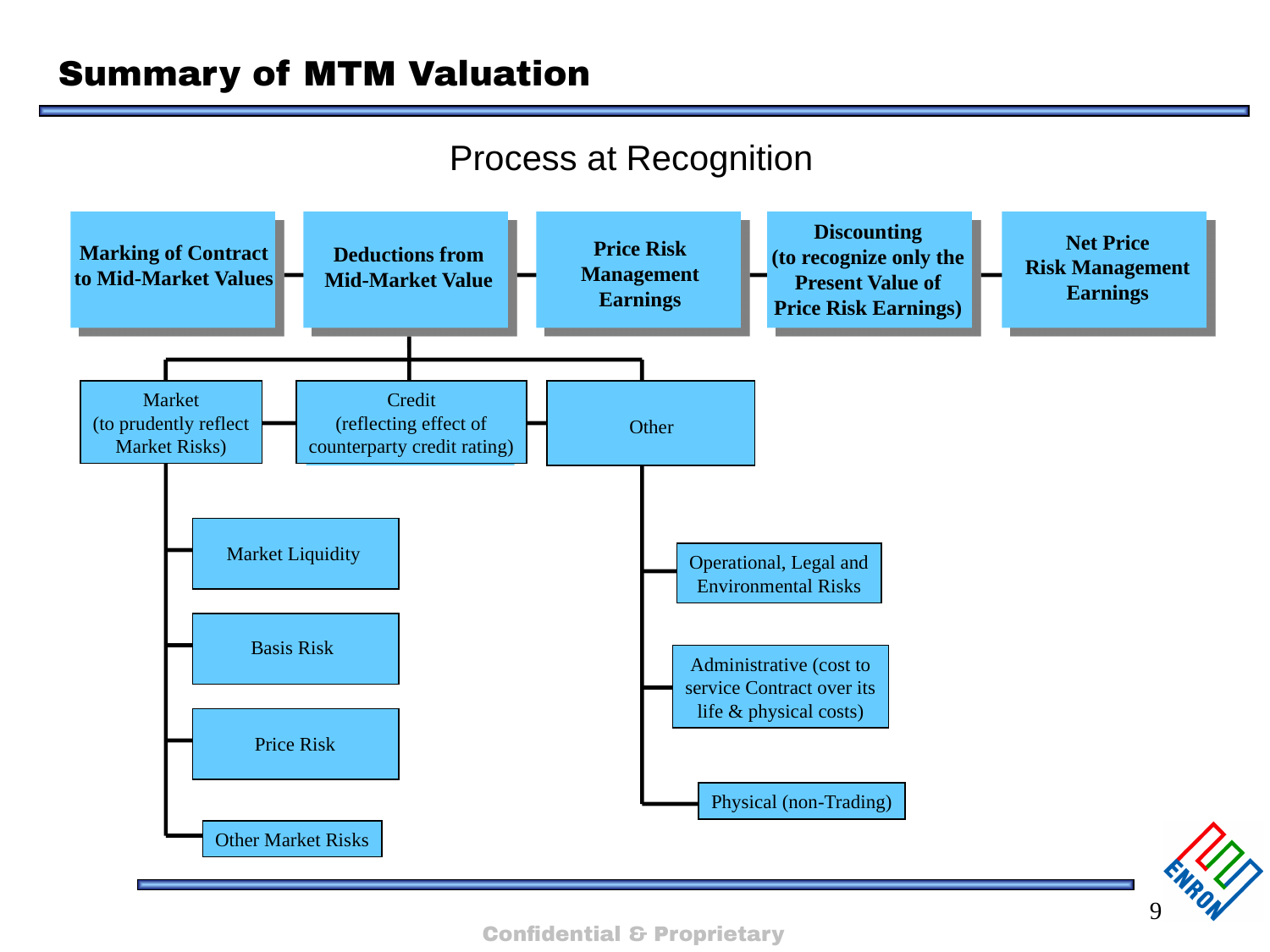

# Summary of MTM Valuation
Process at Recognition

Discounting
(to recognize only the
Present Value of
Price Risk Earnings)

Net Price
Risk Management
Earnings
Price Risk
Management
Earnings
Marking of Contract
to Mid-Market Values
Deductions from
Mid-Market Value

Market
(to prudently reflect
Market Risks)
Credit
(reflecting effect of
counterparty credit rating)

Other

Market Liquidity
Operational, Legal and
Environmental Risks

Basis Risk

Administrative (cost to
service Contract over its
life & physical costs)

Price Risk

Physical (non-Trading)

Other Market Risks

9